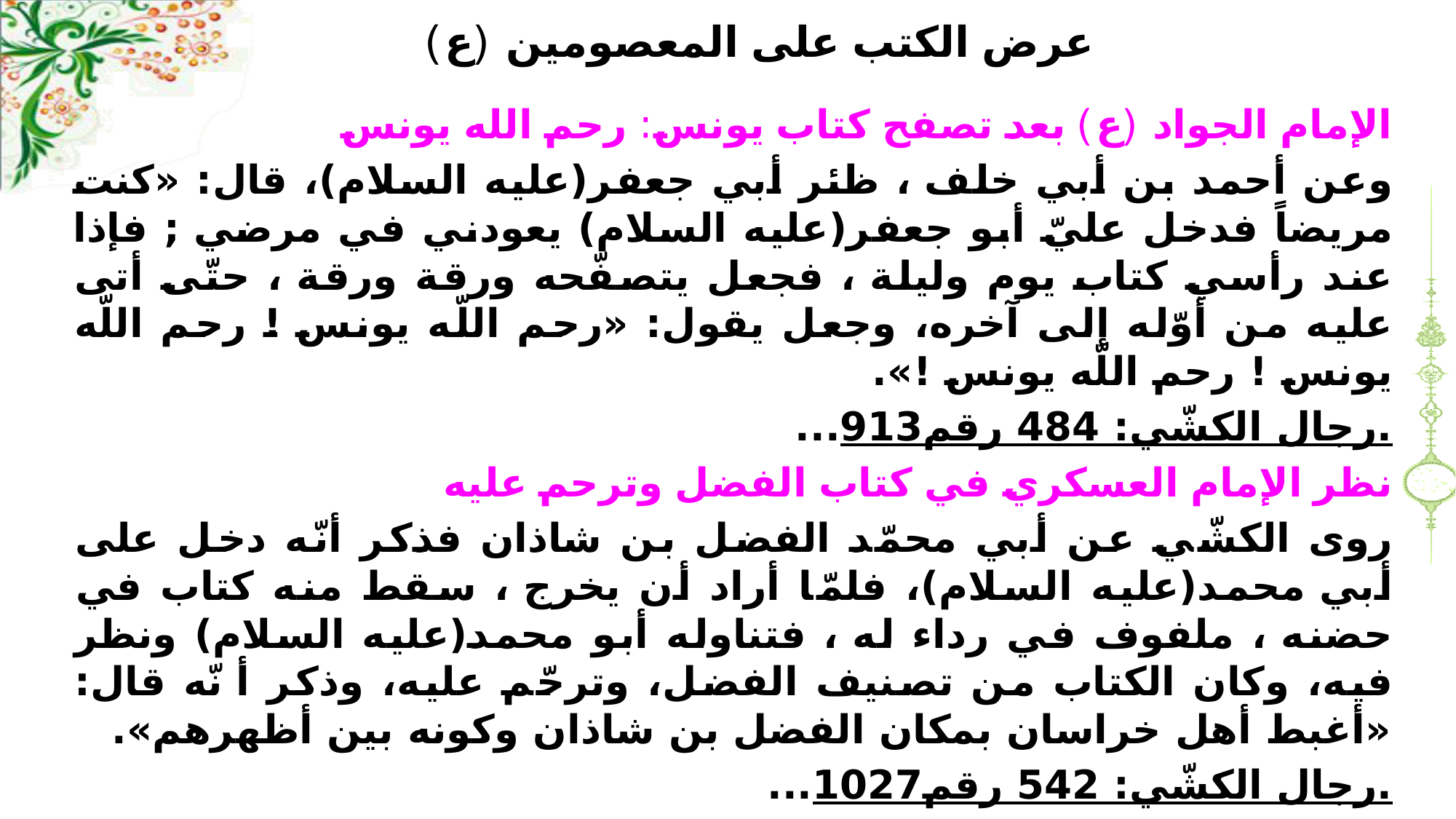

# عرض الكتب علی المعصومين (ع)
الإمام الجواد (ع) بعد تصفح كتاب يونس: رحم الله يونس
وعن أحمد بن أبي خلف ، ظئر أبي جعفر(عليه السلام)، قال: «كنت مريضاً فدخل عليّ أبو جعفر(عليه السلام) يعودني في مرضي ; فإذا عند رأسي كتاب يوم وليلة ، فجعل يتصفّحه ورقة ورقة ، حتّى أتى عليه من أوّله إلى آخره، وجعل يقول: «رحم اللّه يونس ! رحم اللّه يونس ! رحم اللّه يونس !».
رجال الكشّي: 484 رقم913....
نظر الإمام العسكري في كتاب الفضل وترحم عليه
روى الكشّي عن أبي محمّد الفضل بن شاذان فذكر أنّه دخل على أبي محمد(عليه السلام)، فلمّا أراد أن يخرج ، سقط منه كتاب في حضنه ، ملفوف في رداء له ، فتناوله أبو محمد(عليه السلام) ونظر فيه، وكان الكتاب من تصنيف الفضل، وترحّم عليه، وذكر أ نّه قال: «أغبط أهل خراسان بمكان الفضل بن شاذان وكونه بين أظهرهم».
رجال الكشّي: 542 رقم1027....